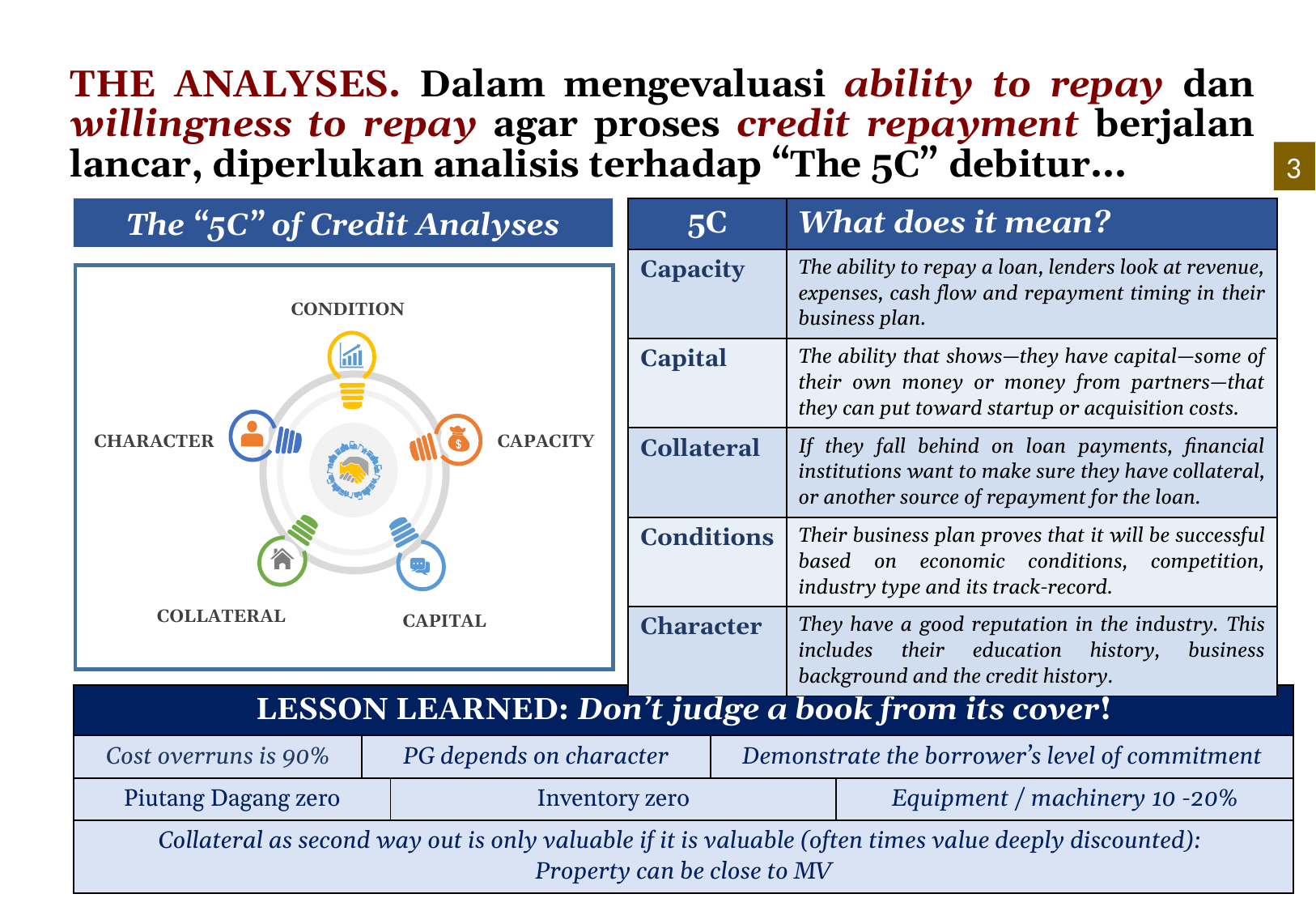

# THE ANALYSES. Dalam mengevaluasi ability to repay dan willingness to repay agar proses credit repayment berjalan lancar, diperlukan analisis terhadap “The 5C” debitur...
3
| 5C | What does it mean? |
| --- | --- |
| Capacity | The ability to repay a loan, lenders look at revenue, expenses, cash flow and repayment timing in their business plan. |
| Capital | The ability that shows—they have capital—some of their own money or money from partners—that they can put toward startup or acquisition costs. |
| Collateral | If they fall behind on loan payments, financial institutions want to make sure they have collateral, or another source of repayment for the loan. |
| Conditions | Their business plan proves that it will be successful based on economic conditions, competition, industry type and its track-record. |
| Character | They have a good reputation in the industry. This includes their education history, business background and the credit history. |
The “5C” of Credit Analyses

CONDITION

CHARACTER
CAPACITY

COLLATERAL
CAPITAL
| LESSON LEARNED: Don’t judge a book from its cover! |  |  |  |  |
| --- | --- | --- | --- | --- |
| Cost overruns is 90% | PG depends on character |  | Demonstrate the borrower’s level of commitment |  |
| Piutang Dagang zero |  | Inventory zero |  | Equipment / machinery 10 -20% |
| Collateral as second way out is only valuable if it is valuable (often times value deeply discounted): Property can be close to MV |  |  |  |  |
6